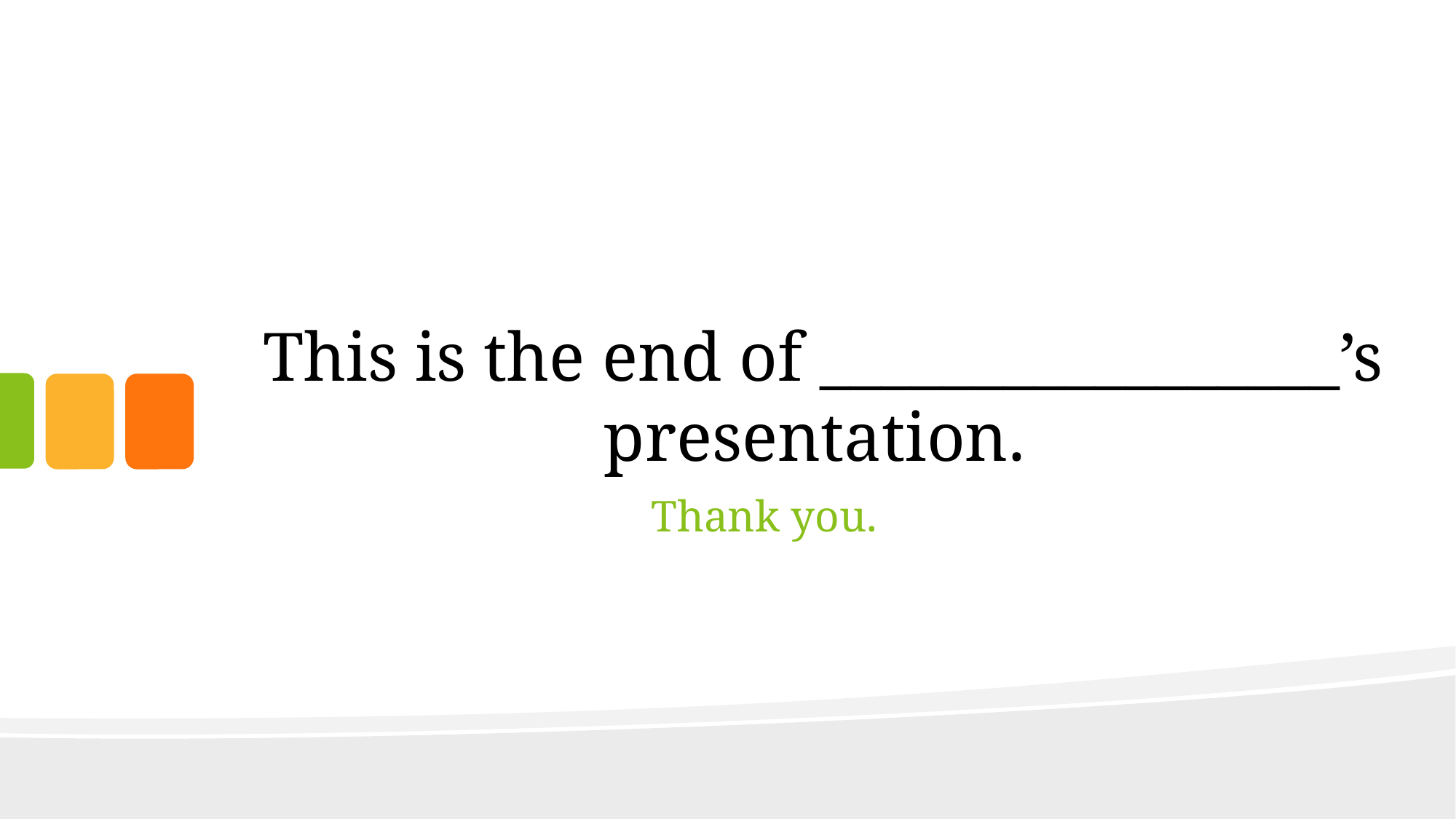

# This is the end of _________________’s presentation.
Thank you.